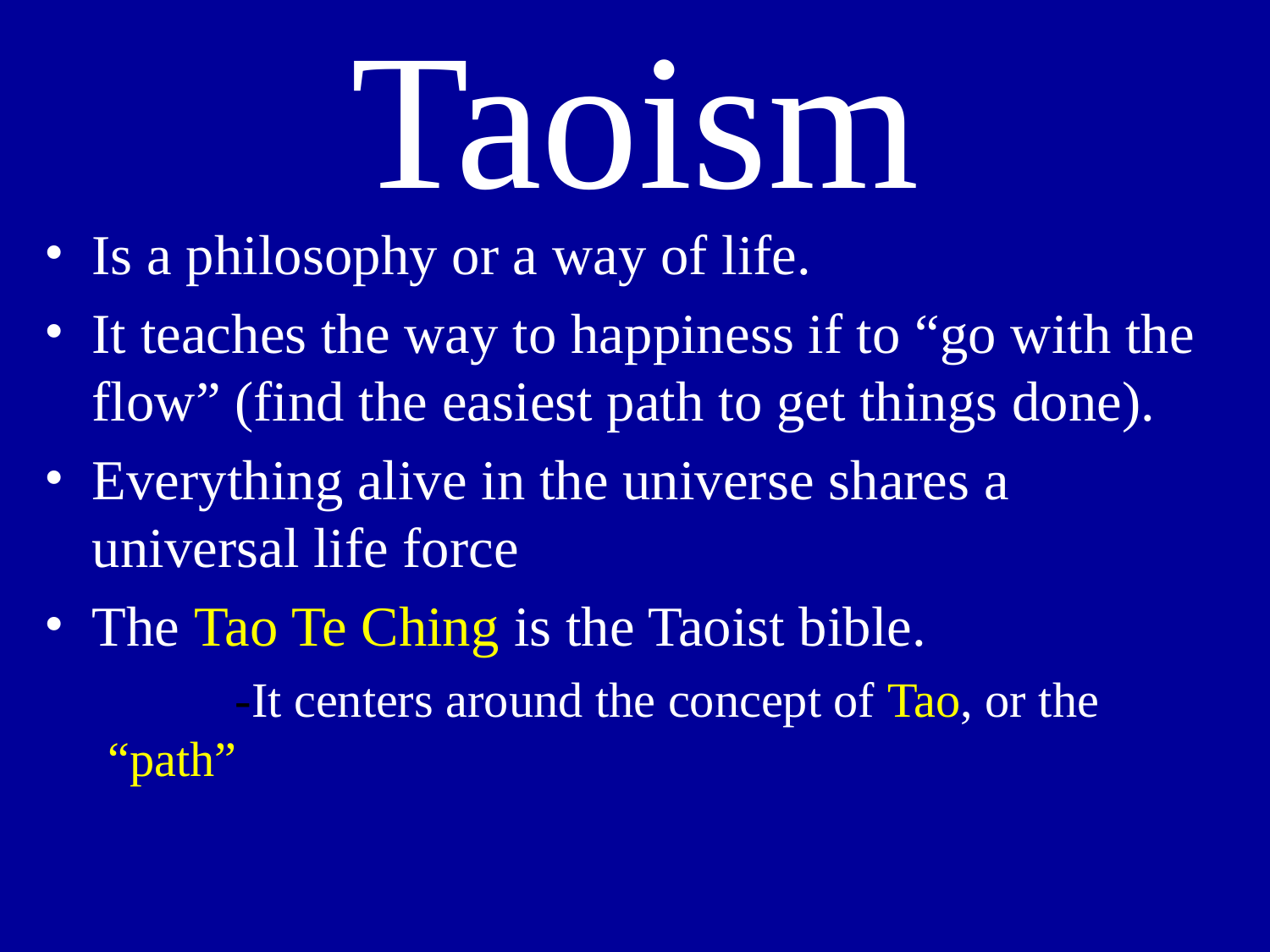

# Taoism
Is a philosophy or a way of life.
It teaches the way to happiness if to “go with the flow” (find the easiest path to get things done).
Everything alive in the universe shares a universal life force
The Tao Te Ching is the Taoist bible.
	-It centers around the concept of Tao, or the “path”